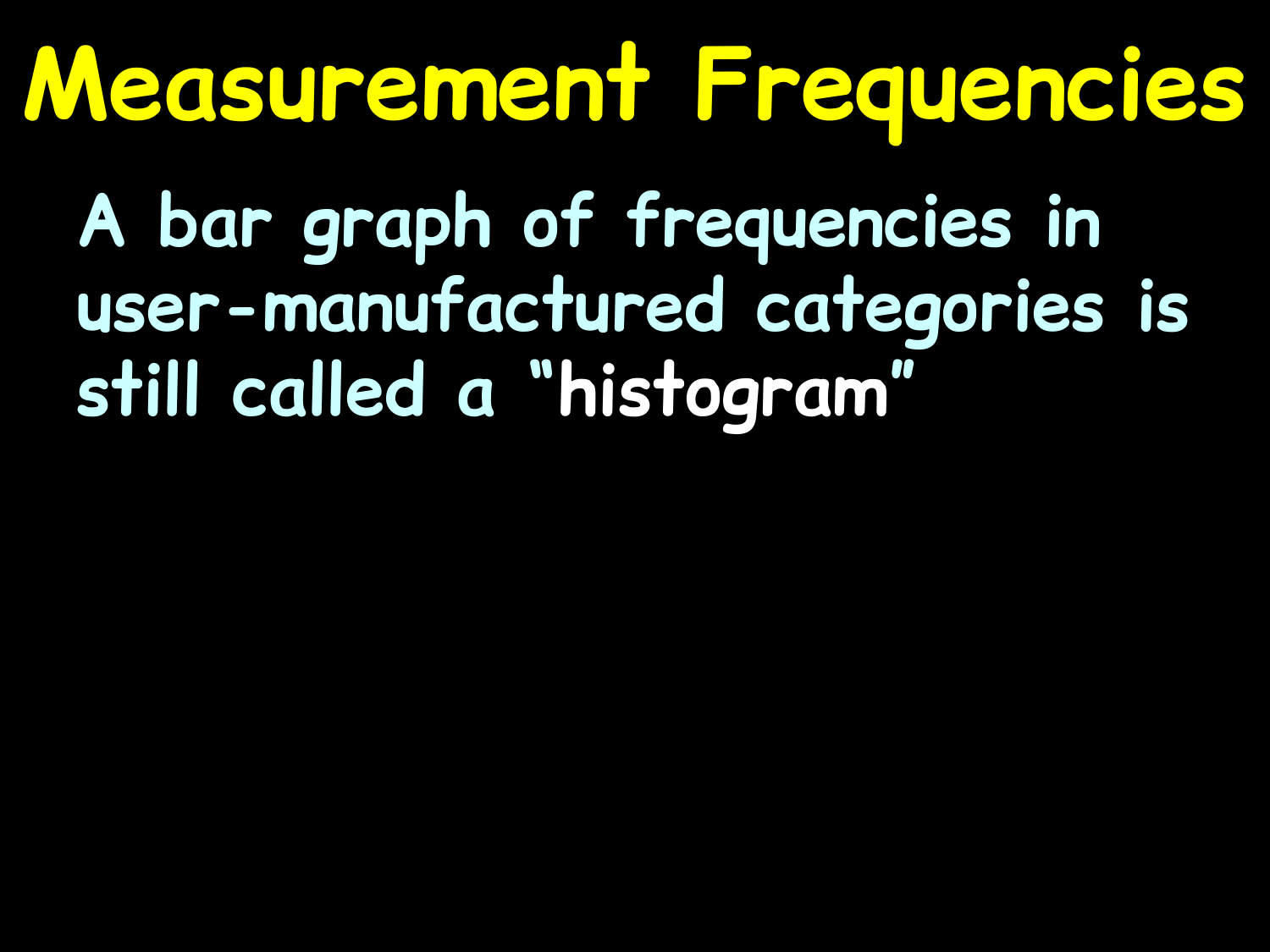

# Measurement Frequencies
A bar graph of frequencies in user-manufactured categories is still called a “histogram”